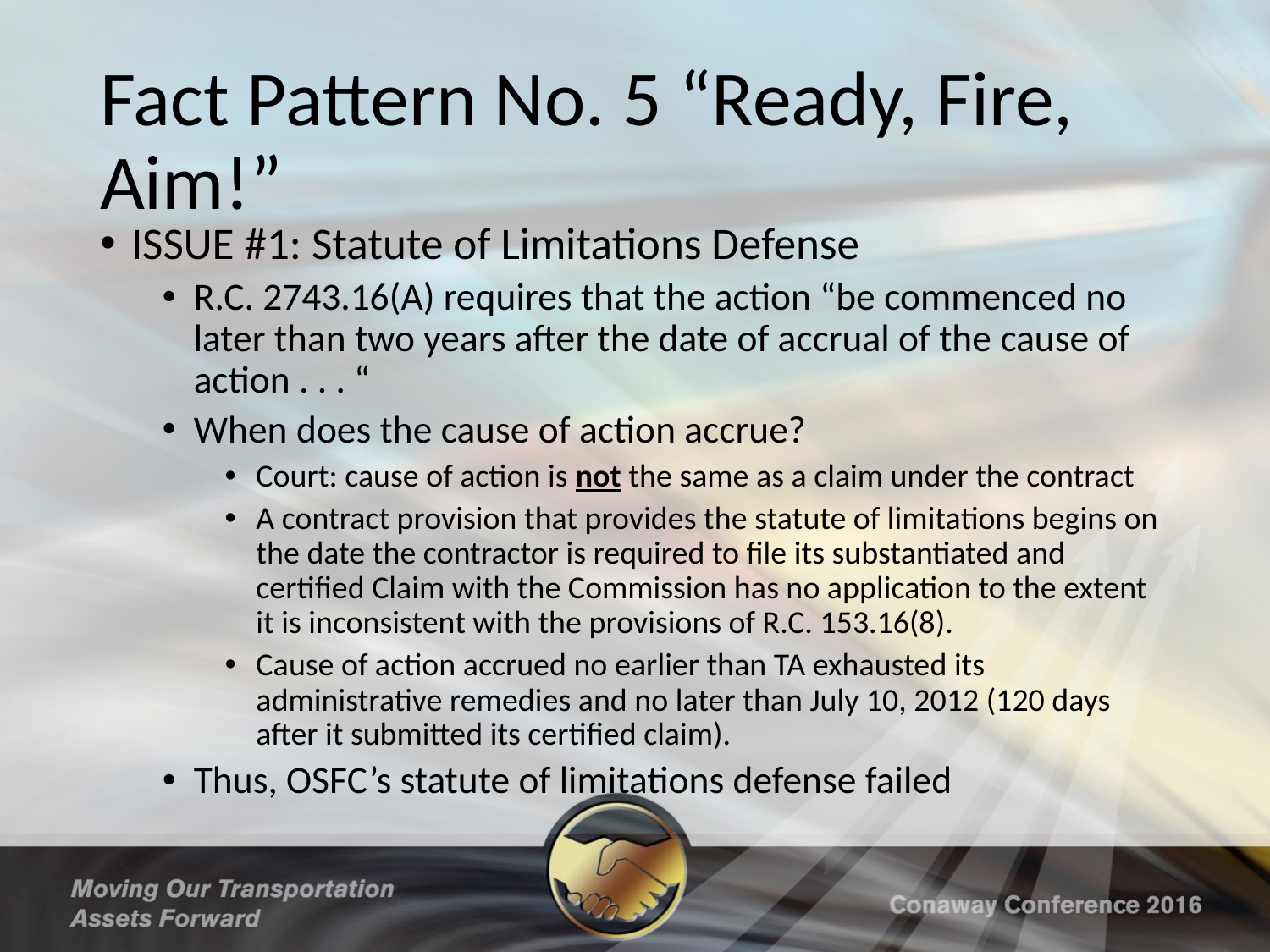

# Fact Pattern No. 5 “Ready, Fire, Aim!”
ISSUE #1: Statute of Limitations Defense
R.C. 2743.16(A) requires that the action “be commenced no later than two years after the date of accrual of the cause of action . . . “
When does the cause of action accrue?
Court: cause of action is not the same as a claim under the contract
A contract provision that provides the statute of limitations begins on the date the contractor is required to file its substantiated and certified Claim with the Commission has no application to the extent it is inconsistent with the provisions of R.C. 153.16(8).
Cause of action accrued no earlier than TA exhausted its administrative remedies and no later than July 10, 2012 (120 days after it submitted its certified claim).
Thus, OSFC’s statute of limitations defense failed